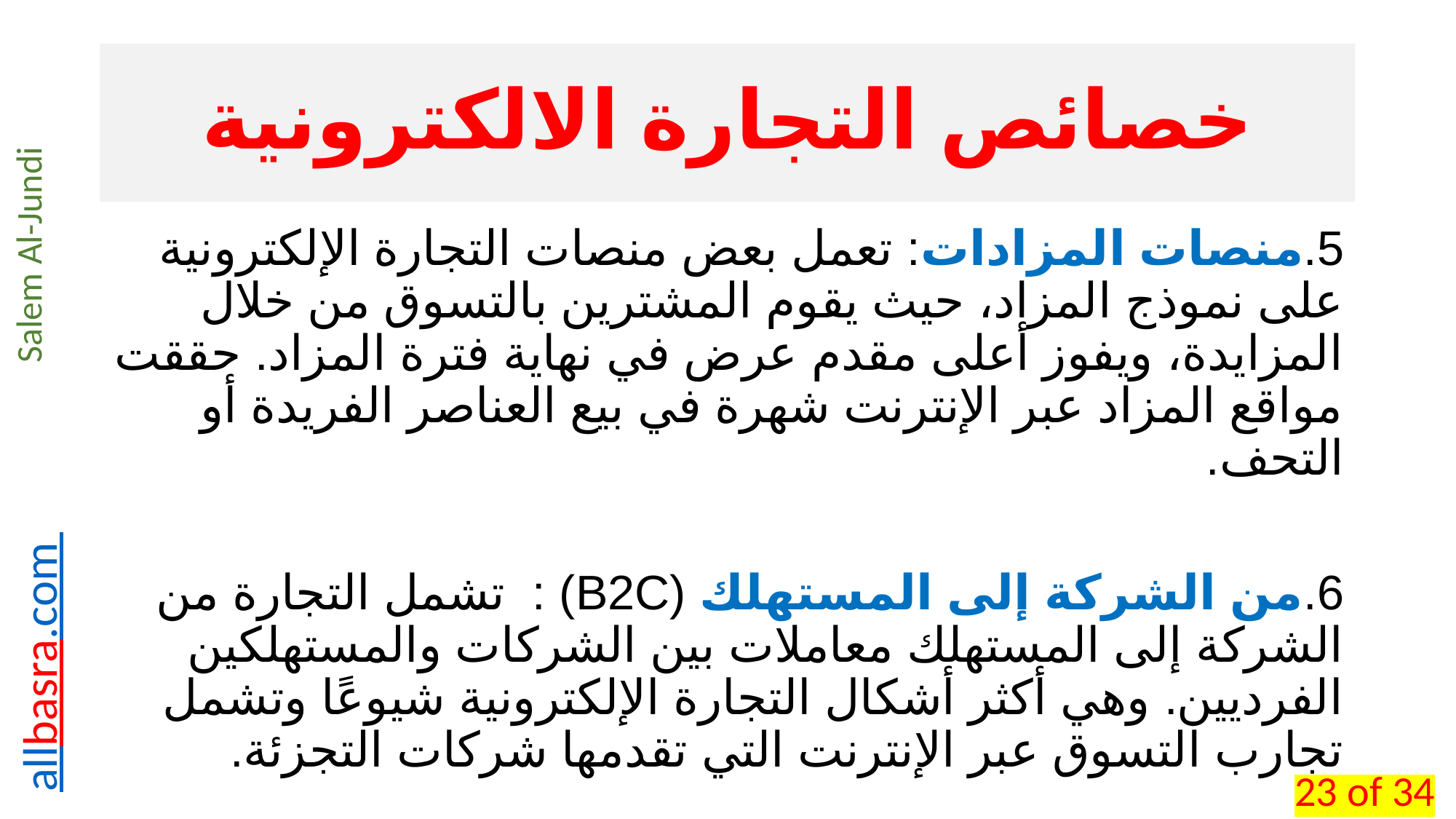

# خصائص التجارة الالكترونية
5.	منصات المزادات: تعمل بعض منصات التجارة الإلكترونية على نموذج المزاد، حيث يقوم المشترين بالتسوق من خلال المزايدة، ويفوز أعلى مقدم عرض في نهاية فترة المزاد. حققت مواقع المزاد عبر الإنترنت شهرة في بيع العناصر الفريدة أو التحف.

6.	من الشركة إلى المستهلك (B2C) :  تشمل التجارة من الشركة إلى المستهلك معاملات بين الشركات والمستهلكين الفرديين. وهي أكثر أشكال التجارة الإلكترونية شيوعًا وتشمل تجارب التسوق عبر الإنترنت التي تقدمها شركات التجزئة.
23 of 34